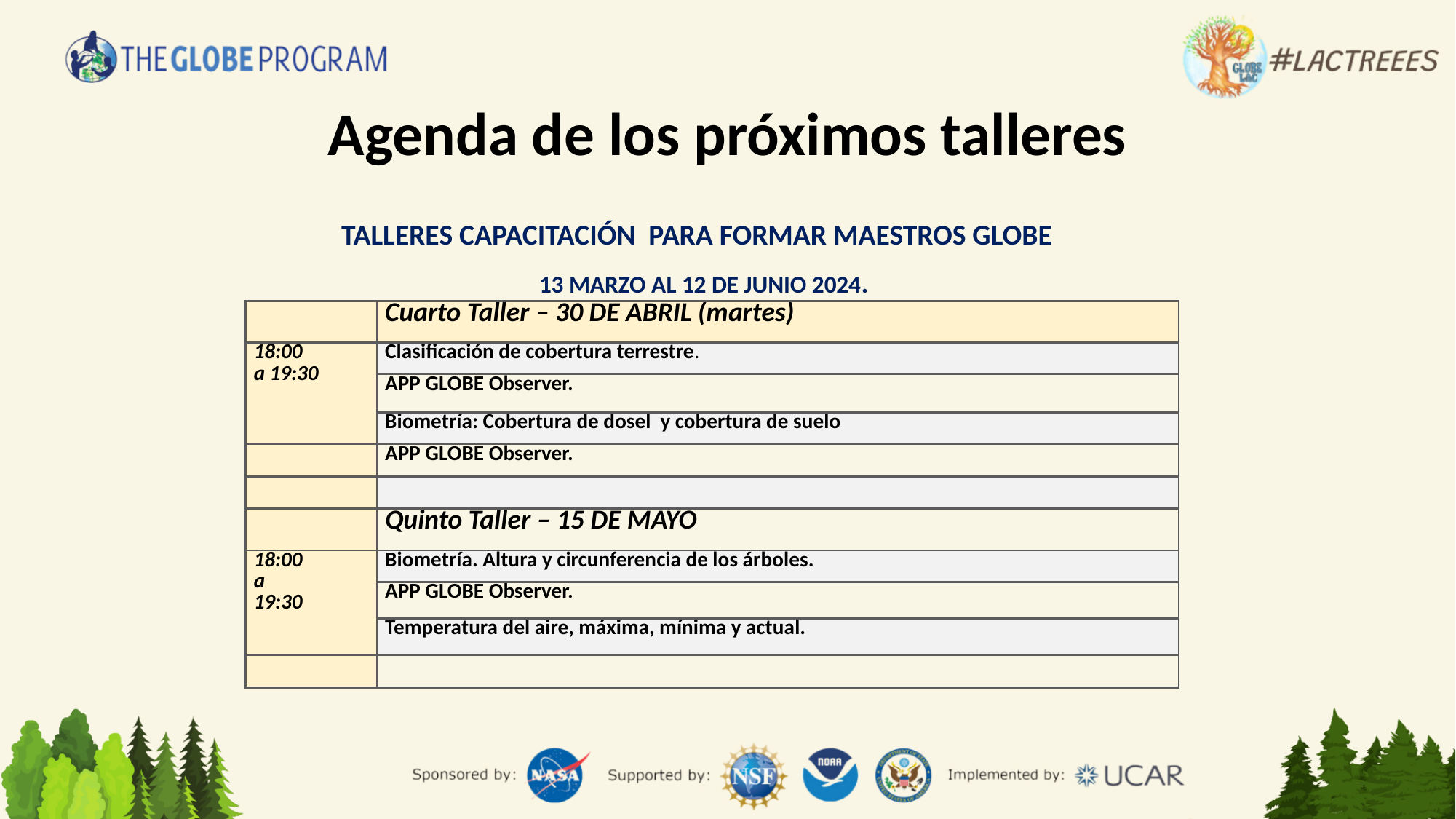

# Agenda de los próximos talleres
TALLERES CAPACITACIÓN  PARA FORMAR MAESTROS GLOBE
13 MARZO AL 12 DE JUNIO 2024.
|  | Cuarto Taller – 30 DE ABRIL (martes) |
| --- | --- |
| 18:00 a 19:30 | Clasificación de cobertura terrestre. |
|  | APP GLOBE Observer. |
|  | Biometría: Cobertura de dosel y cobertura de suelo |
|  | APP GLOBE Observer. |
|  |  |
|  | Quinto Taller – 15 DE MAYO |
| 18:00 a 19:30 | Biometría. Altura y circunferencia de los árboles. |
|  | APP GLOBE Observer. |
|  | Temperatura del aire, máxima, mínima y actual. |
|  |  |